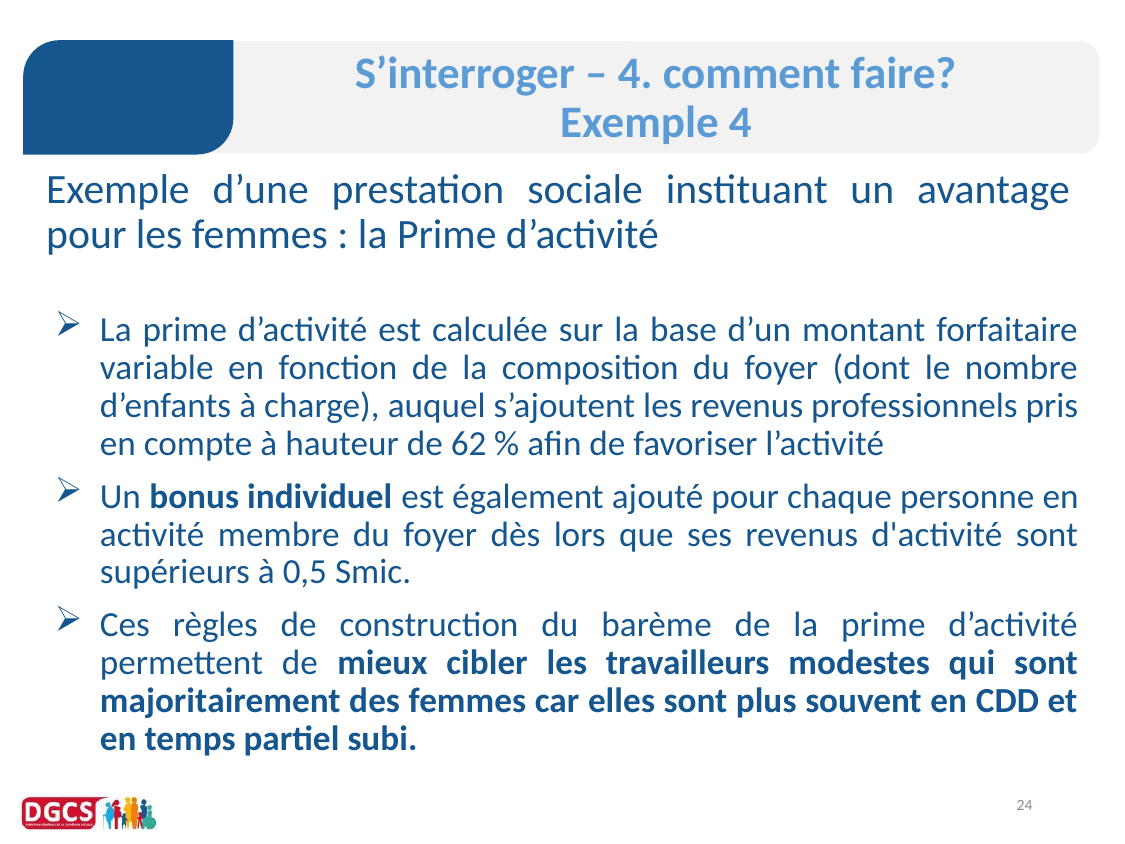

# S’interroger – 4. comment faire? Exemple 4
Exemple d’une prestation sociale instituant un avantage pour les femmes : la Prime d’activité
La prime d’activité est calculée sur la base d’un montant forfaitaire variable en fonction de la composition du foyer (dont le nombre d’enfants à charge), auquel s’ajoutent les revenus professionnels pris en compte à hauteur de 62 % afin de favoriser l’activité
Un bonus individuel est également ajouté pour chaque personne en activité membre du foyer dès lors que ses revenus d'activité sont supérieurs à 0,5 Smic.
Ces règles de construction du barème de la prime d’activité permettent de mieux cibler les travailleurs modestes qui sont majoritairement des femmes car elles sont plus souvent en CDD et en temps partiel subi.

24